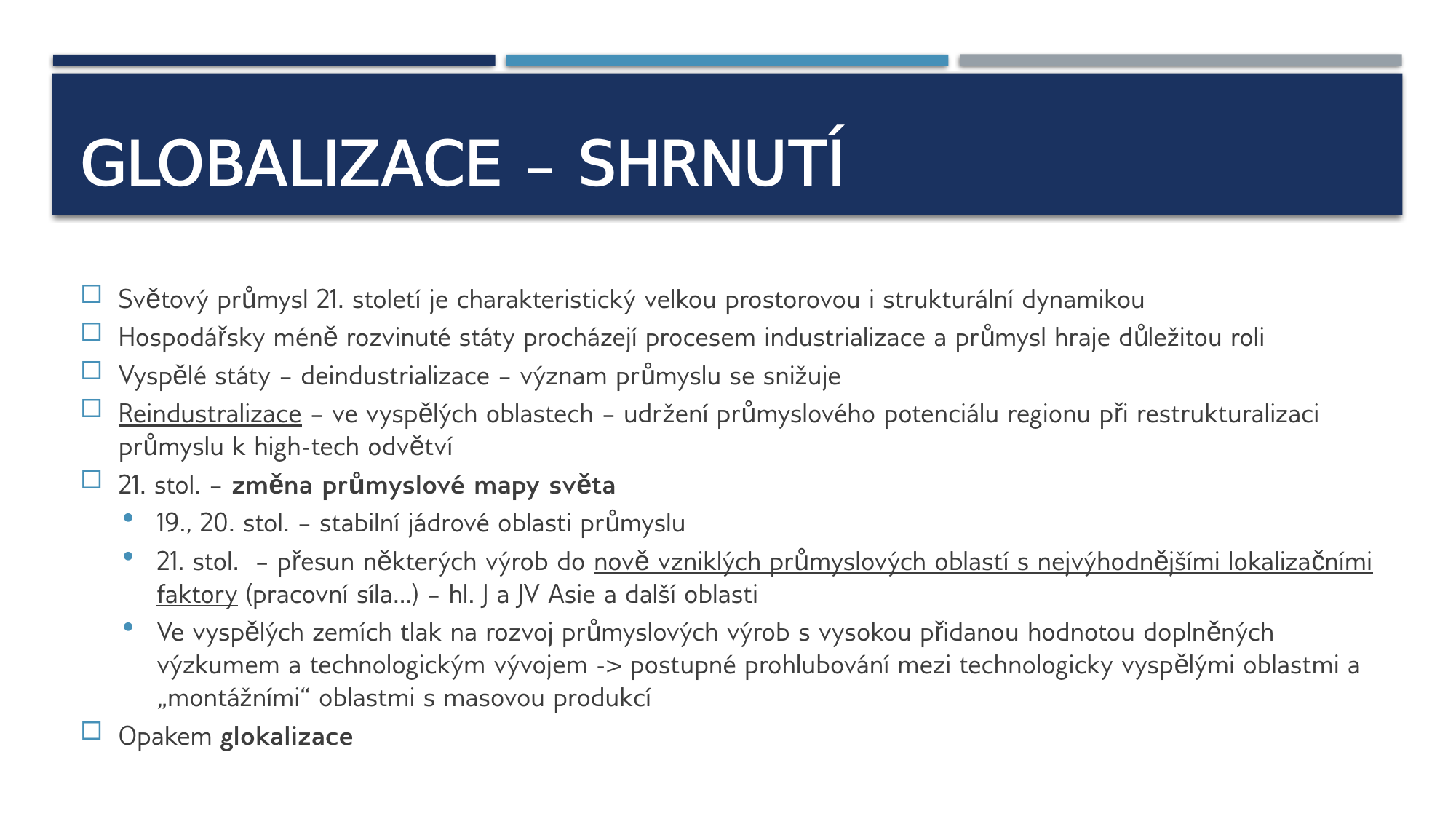

# Globalizace – shrnutí
Světový průmysl 21. století je charakteristický velkou prostorovou i strukturální dynamikou
Hospodářsky méně rozvinuté státy procházejí procesem industrializace a průmysl hraje důležitou roli
Vyspělé státy – deindustrializace – význam průmyslu se snižuje
Reindustralizace – ve vyspělých oblastech – udržení průmyslového potenciálu regionu při restrukturalizaci průmyslu k high-tech odvětví
21. stol. – změna průmyslové mapy světa
19., 20. stol. – stabilní jádrové oblasti průmyslu
21. stol.  – přesun některých výrob do nově vzniklých průmyslových oblastí s nejvýhodnějšími lokalizačními faktory (pracovní síla…) – hl. J a JV Asie a další oblasti
Ve vyspělých zemích tlak na rozvoj průmyslových výrob s vysokou přidanou hodnotou doplněných výzkumem a technologickým vývojem -> postupné prohlubování mezi technologicky vyspělými oblastmi a „montážními“ oblastmi s masovou produkcí
Opakem glokalizace